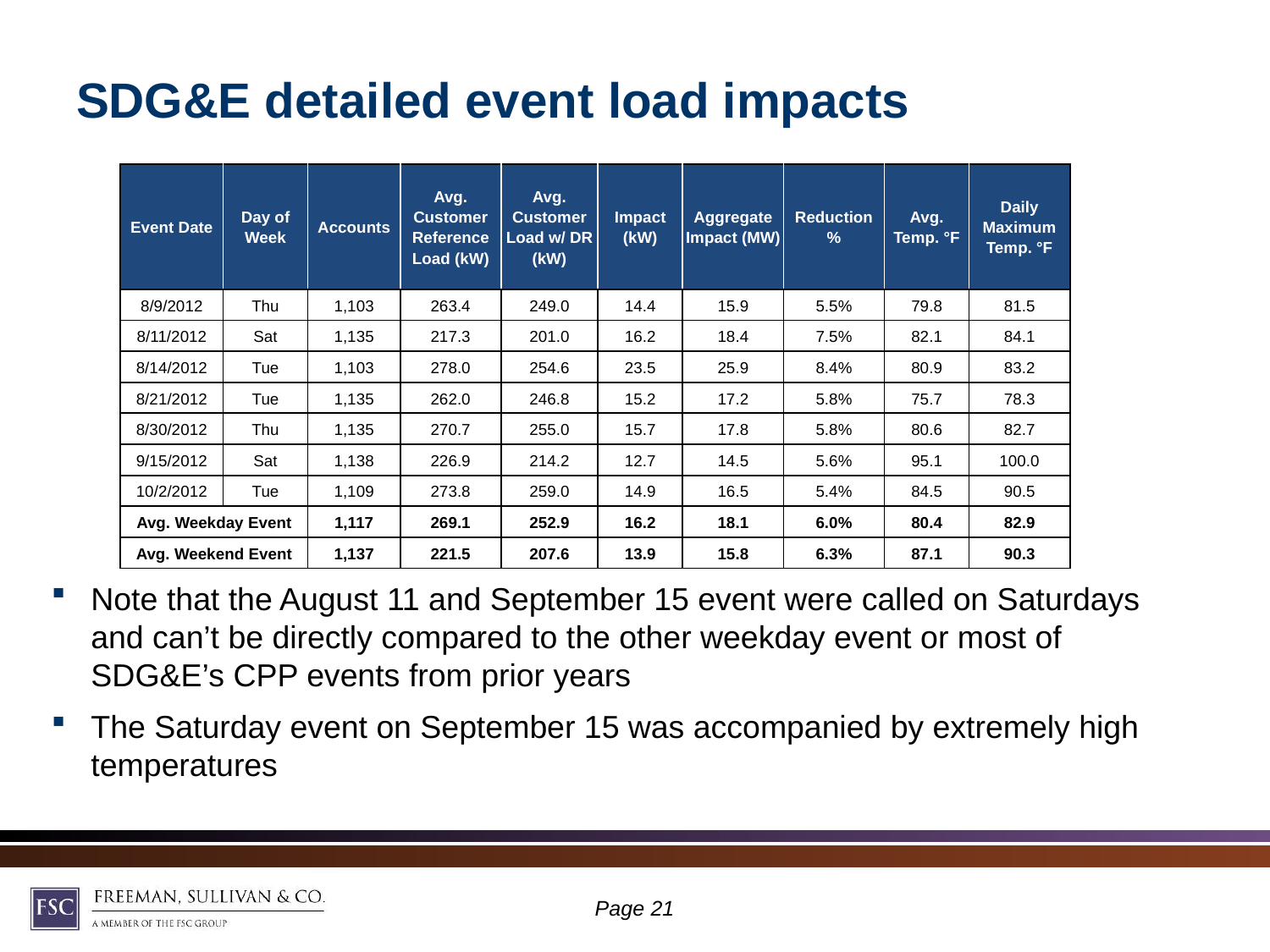

# SDG&E detailed event load impacts
| Event Date | Day of Week | Accounts | Avg. Customer Reference Load (kW) | Avg. Customer Load w/ DR (kW) | Impact (kW) | Aggregate Impact (MW) | Reduction % | Avg. Temp. °F | Daily Maximum Temp. °F |
| --- | --- | --- | --- | --- | --- | --- | --- | --- | --- |
| 8/9/2012 | Thu | 1,103 | 263.4 | 249.0 | 14.4 | 15.9 | 5.5% | 79.8 | 81.5 |
| 8/11/2012 | Sat | 1,135 | 217.3 | 201.0 | 16.2 | 18.4 | 7.5% | 82.1 | 84.1 |
| 8/14/2012 | Tue | 1,103 | 278.0 | 254.6 | 23.5 | 25.9 | 8.4% | 80.9 | 83.2 |
| 8/21/2012 | Tue | 1,135 | 262.0 | 246.8 | 15.2 | 17.2 | 5.8% | 75.7 | 78.3 |
| 8/30/2012 | Thu | 1,135 | 270.7 | 255.0 | 15.7 | 17.8 | 5.8% | 80.6 | 82.7 |
| 9/15/2012 | Sat | 1,138 | 226.9 | 214.2 | 12.7 | 14.5 | 5.6% | 95.1 | 100.0 |
| 10/2/2012 | Tue | 1,109 | 273.8 | 259.0 | 14.9 | 16.5 | 5.4% | 84.5 | 90.5 |
| Avg. Weekday Event |  | 1,117 | 269.1 | 252.9 | 16.2 | 18.1 | 6.0% | 80.4 | 82.9 |
| Avg. Weekend Event |  | 1,137 | 221.5 | 207.6 | 13.9 | 15.8 | 6.3% | 87.1 | 90.3 |
Note that the August 11 and September 15 event were called on Saturdays and can’t be directly compared to the other weekday event or most of SDG&E’s CPP events from prior years
The Saturday event on September 15 was accompanied by extremely high temperatures
Page 21